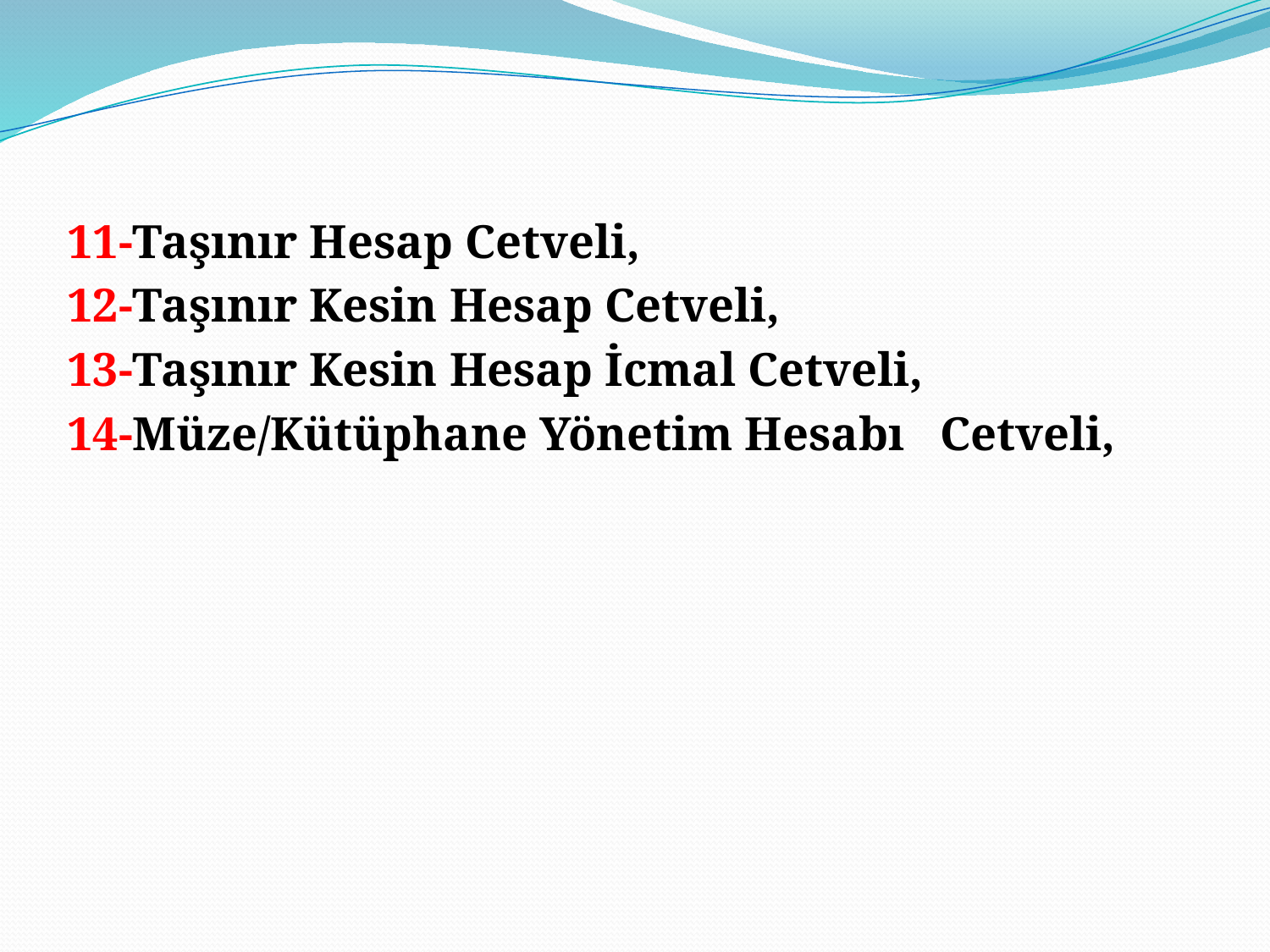

11-Taşınır Hesap Cetveli,
12-Taşınır Kesin Hesap Cetveli,
13-Taşınır Kesin Hesap İcmal Cetveli,
14-Müze/Kütüphane Yönetim Hesabı   Cetveli,